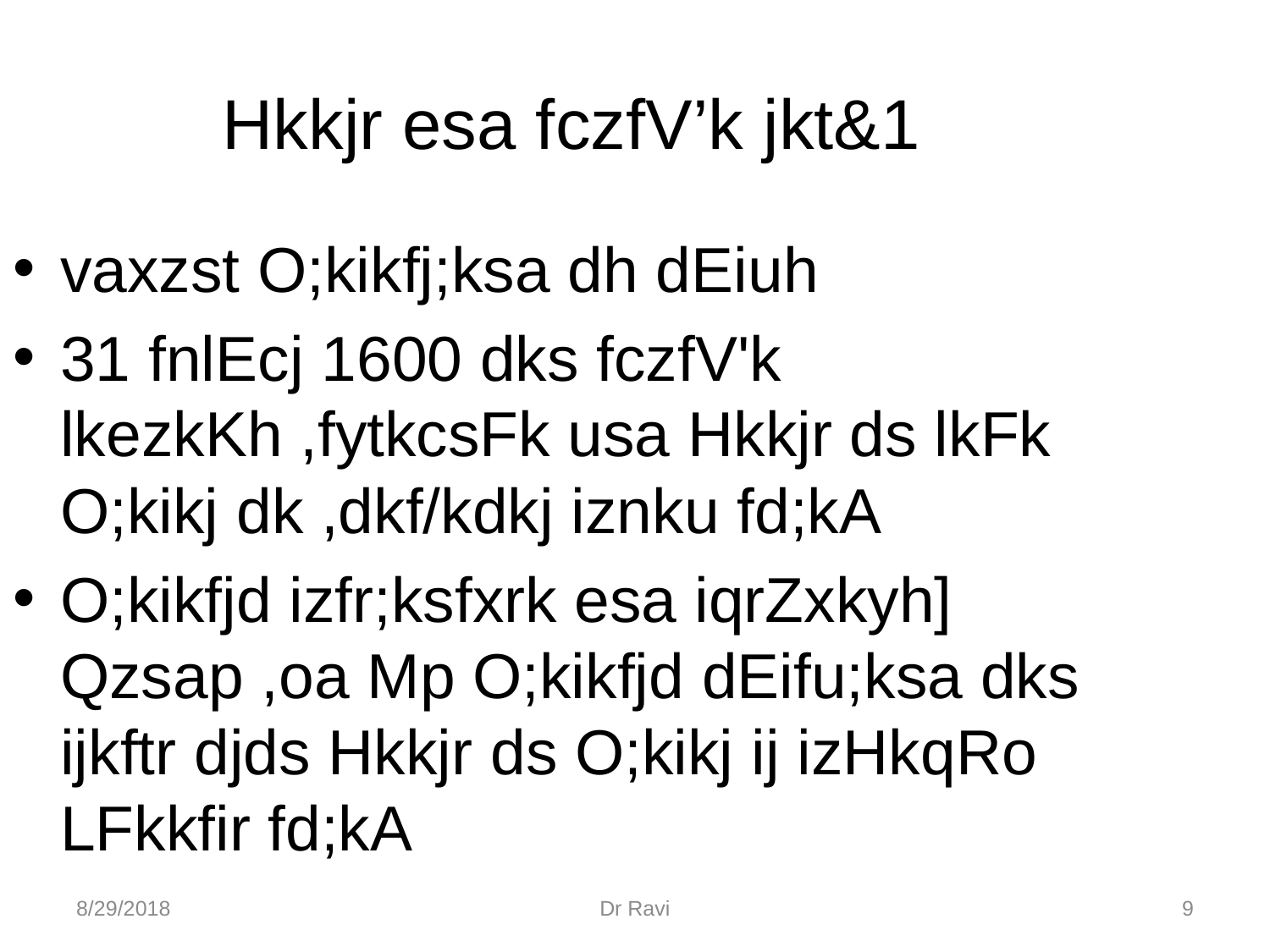

Hkkjr esa fczfV’k jkt&1
vaxzst O;kikfj;ksa dh dEiuh
31 fnlEcj 1600 dks fczfV'k lkezkKh ,fytkcsFk usa Hkkjr ds lkFk O;kikj dk ,dkf/kdkj iznku fd;kA
O;kikfjd izfr;ksfxrk esa iqrZxkyh] Qzsap ,oa Mp O;kikfjd dEifu;ksa dks ijkftr djds Hkkjr ds O;kikj ij izHkqRo LFkkfir fd;kA

8/29/2018
Dr Ravi
9